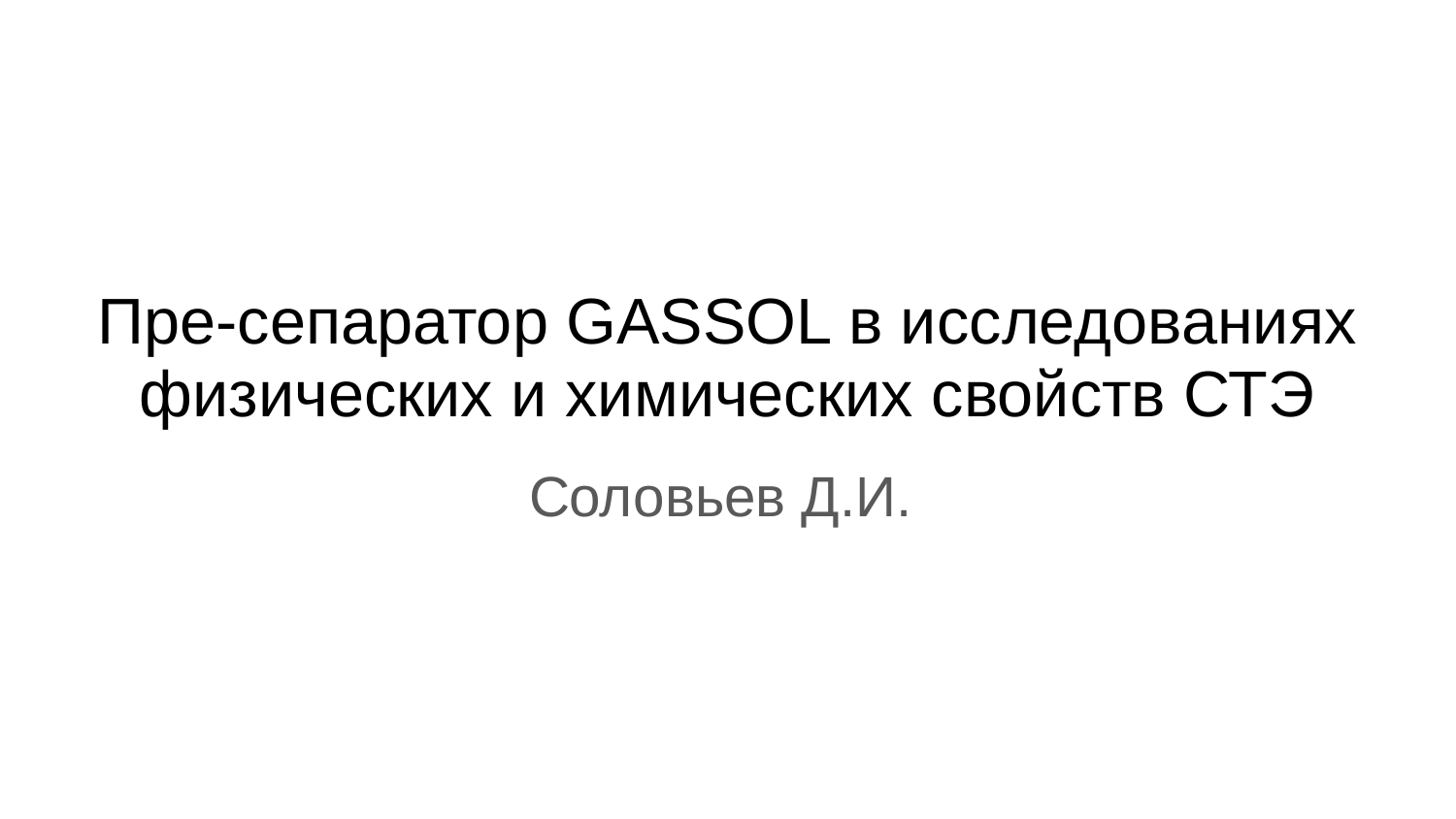

# Пре-сепаратор GASSOL в исследованиях физических и химических свойств СТЭ
Соловьев Д.И.